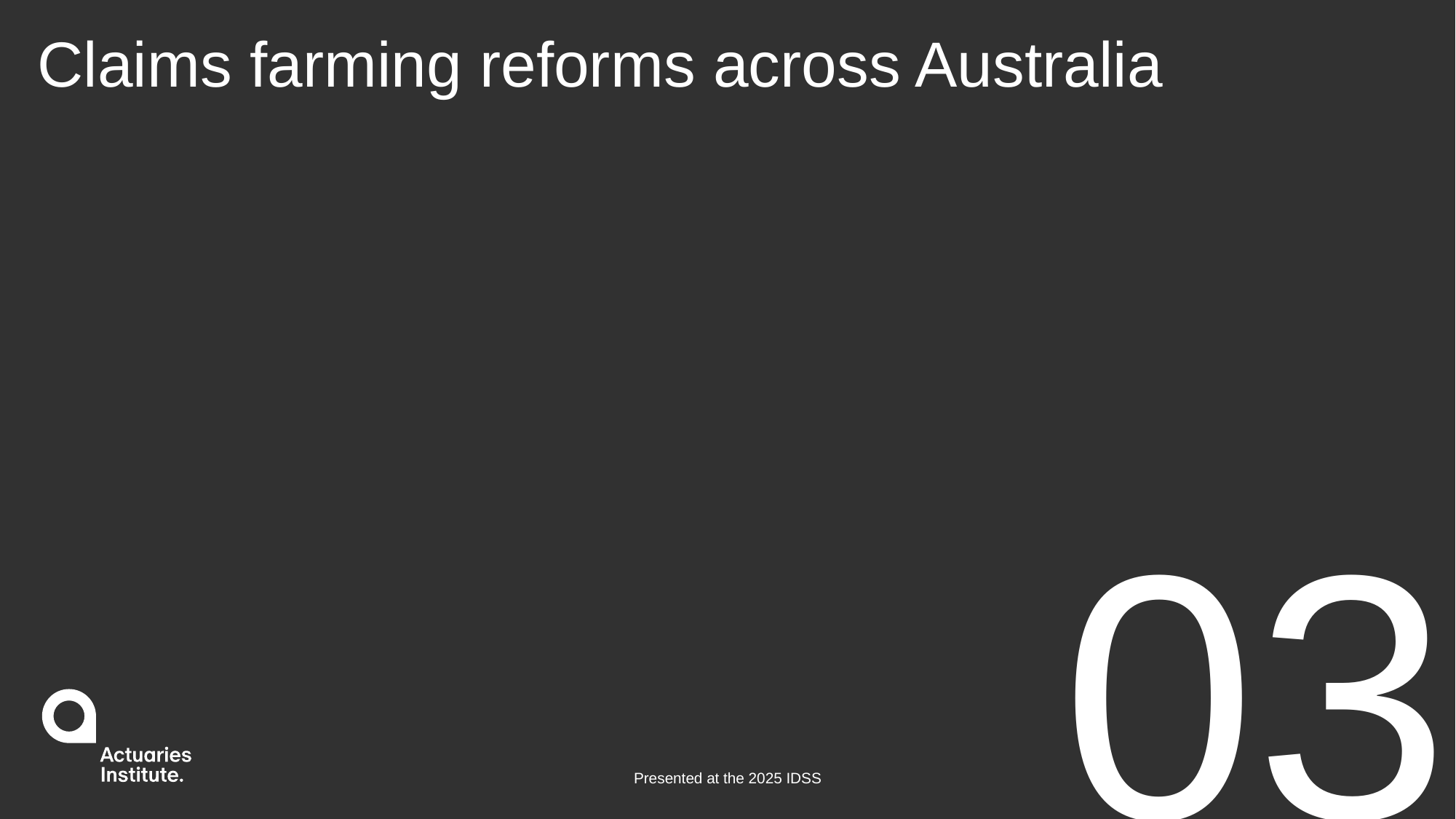

# Claims farming reforms across Australia
03
Presented at the 2025 IDSS